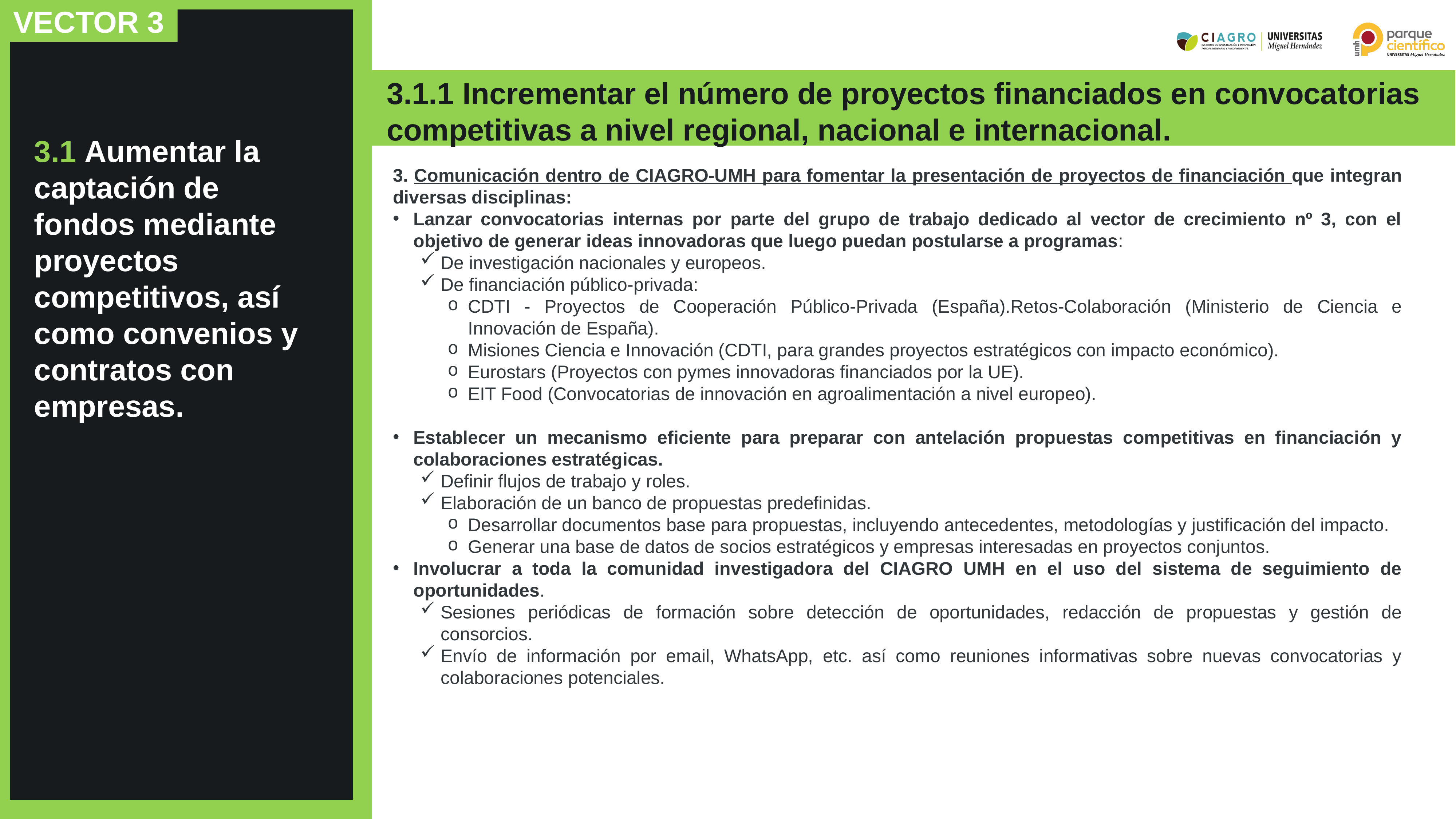

VECTOR 1
VECTOR 3

3.1.1 Incrementar el número de proyectos financiados en convocatorias competitivas a nivel regional, nacional e internacional.
3.1 Aumentar la captación de fondos mediante proyectos competitivos, así como convenios y contratos con empresas.
3. Comunicación dentro de CIAGRO-UMH para fomentar la presentación de proyectos de financiación que integran diversas disciplinas:
Lanzar convocatorias internas por parte del grupo de trabajo dedicado al vector de crecimiento nº 3, con el objetivo de generar ideas innovadoras que luego puedan postularse a programas:
De investigación nacionales y europeos.
De financiación público-privada:
CDTI - Proyectos de Cooperación Público-Privada (España).Retos-Colaboración (Ministerio de Ciencia e Innovación de España).
Misiones Ciencia e Innovación (CDTI, para grandes proyectos estratégicos con impacto económico).
Eurostars (Proyectos con pymes innovadoras financiados por la UE).
EIT Food (Convocatorias de innovación en agroalimentación a nivel europeo).

Establecer un mecanismo eficiente para preparar con antelación propuestas competitivas en financiación y colaboraciones estratégicas.
Definir flujos de trabajo y roles.
Elaboración de un banco de propuestas predefinidas.
Desarrollar documentos base para propuestas, incluyendo antecedentes, metodologías y justificación del impacto.
Generar una base de datos de socios estratégicos y empresas interesadas en proyectos conjuntos.
Involucrar a toda la comunidad investigadora del CIAGRO UMH en el uso del sistema de seguimiento de oportunidades.
Sesiones periódicas de formación sobre detección de oportunidades, redacción de propuestas y gestión de consorcios.
Envío de información por email, WhatsApp, etc. así como reuniones informativas sobre nuevas convocatorias y colaboraciones potenciales.